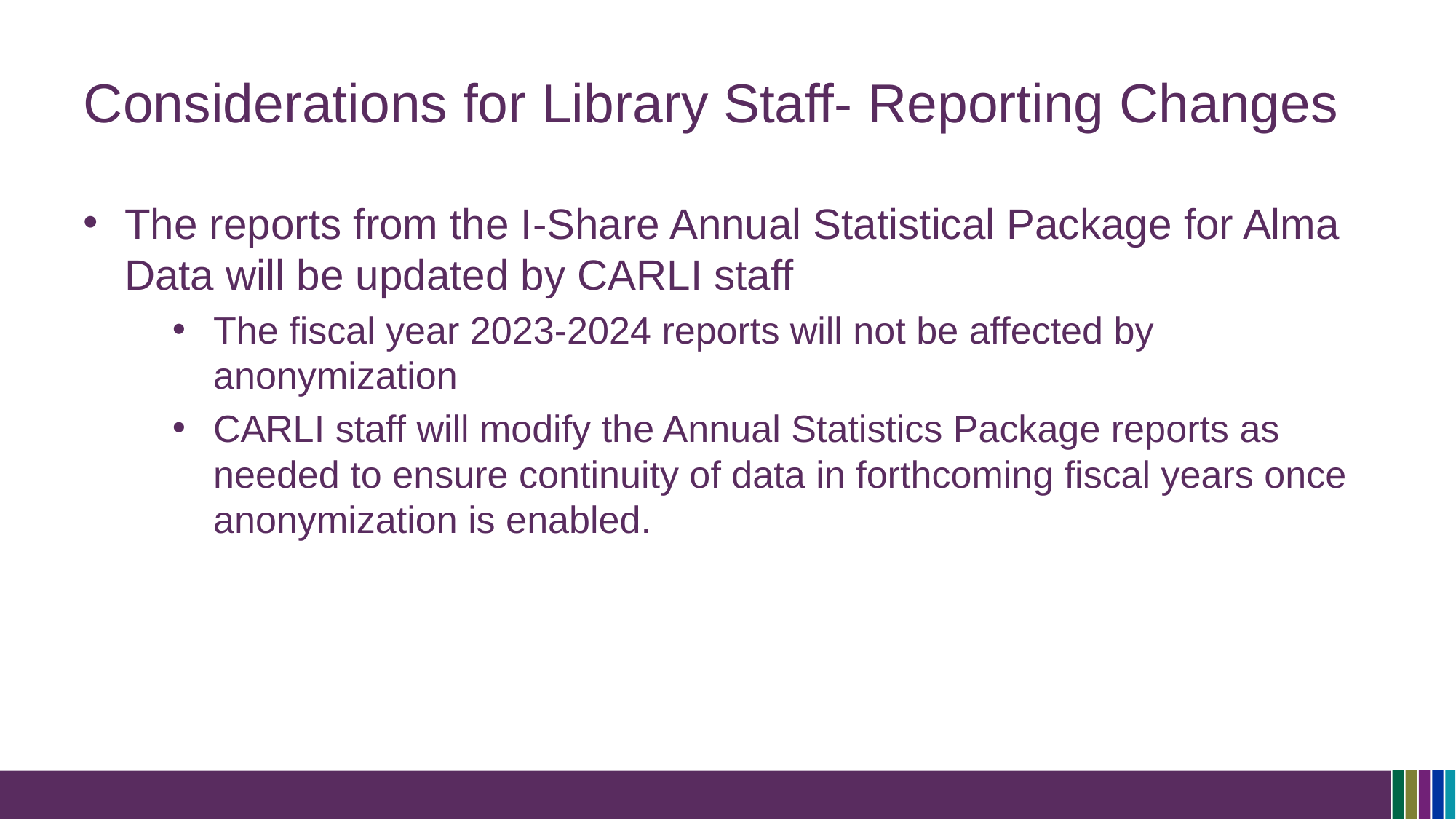

# Considerations for Library Staff- Reporting Changes
The reports from the I-Share Annual Statistical Package for Alma Data will be updated by CARLI staff
The fiscal year 2023-2024 reports will not be affected by anonymization
CARLI staff will modify the Annual Statistics Package reports as needed to ensure continuity of data in forthcoming fiscal years once anonymization is enabled.